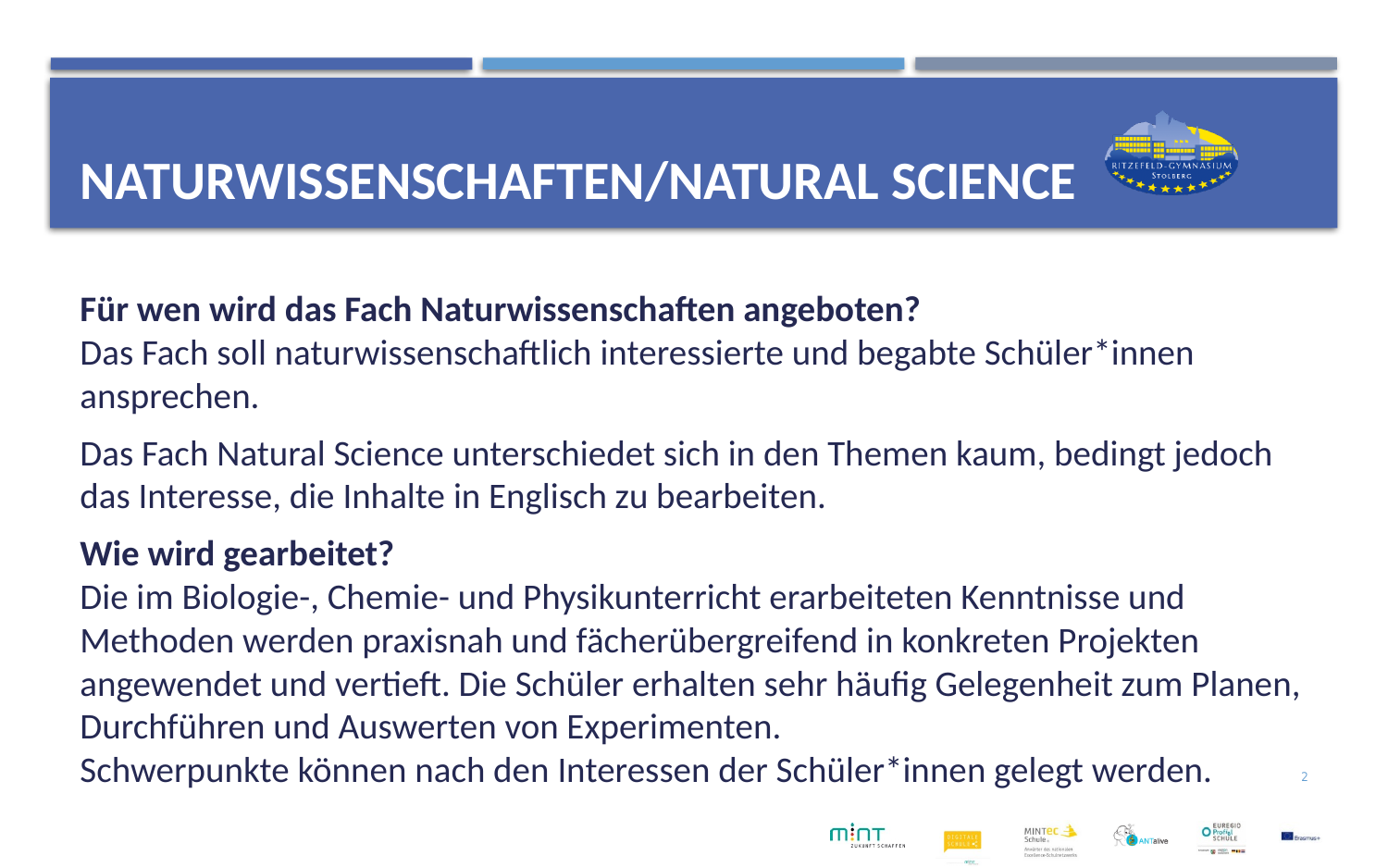

# Naturwissenschaften/Natural Science
Für wen wird das Fach Naturwissenschaften angeboten?
Das Fach soll naturwissenschaftlich interessierte und begabte Schüler*innen ansprechen.
Das Fach Natural Science unterschiedet sich in den Themen kaum, bedingt jedoch das Interesse, die Inhalte in Englisch zu bearbeiten.
Wie wird gearbeitet?
Die im Biologie-, Chemie- und Physikunterricht erarbeiteten Kenntnisse und Methoden werden praxisnah und fächerübergreifend in konkreten Projekten angewendet und vertieft. Die Schüler erhalten sehr häufig Gelegenheit zum Planen, Durchführen und Auswerten von Experimenten.
Schwerpunkte können nach den Interessen der Schüler*innen gelegt werden.

2